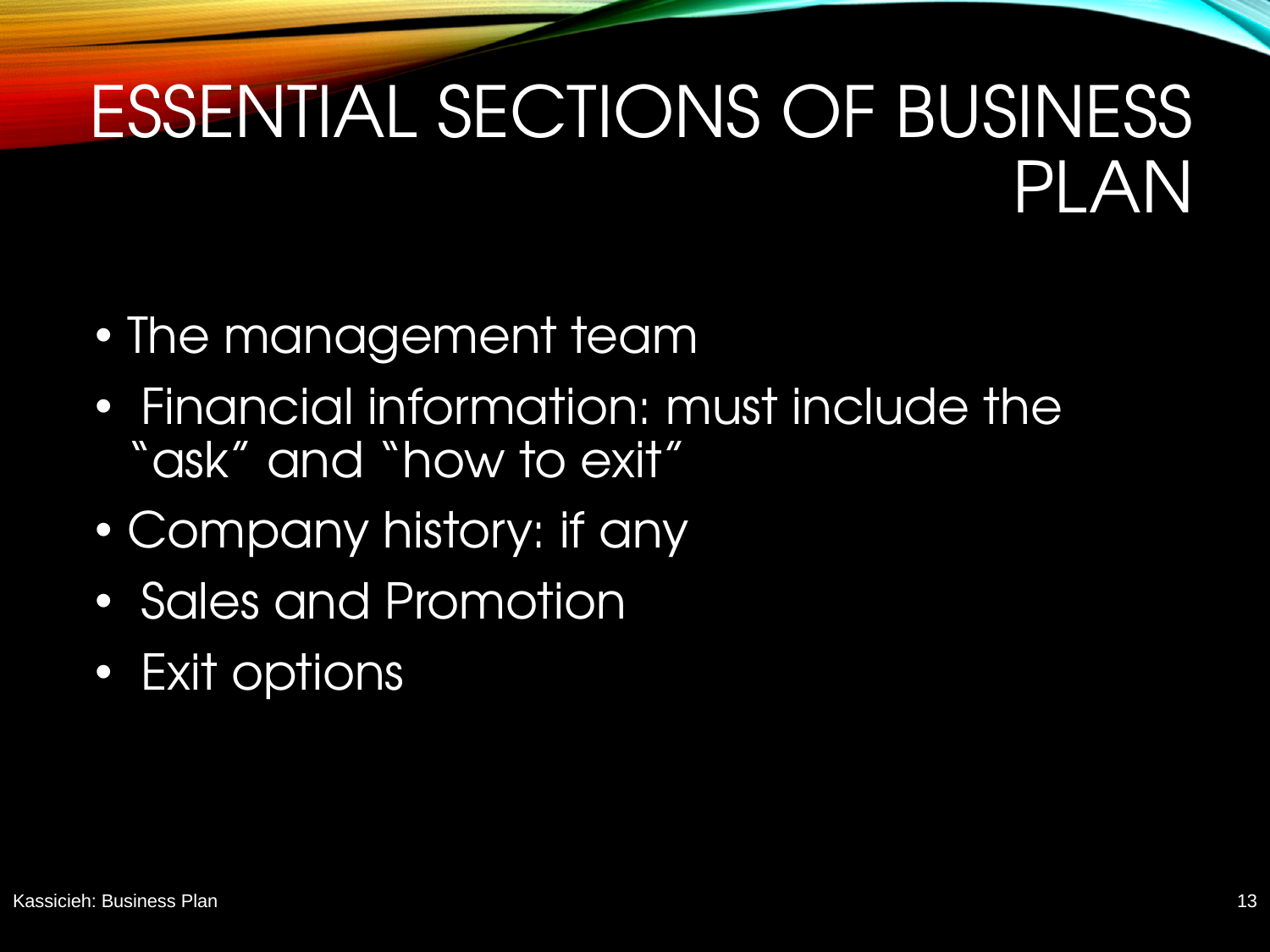

# Essential sections of Business Plan
The management team
 Financial information: must include the “ask” and “how to exit”
Company history: if any
 Sales and Promotion
 Exit options
Kassicieh: Business Plan
13